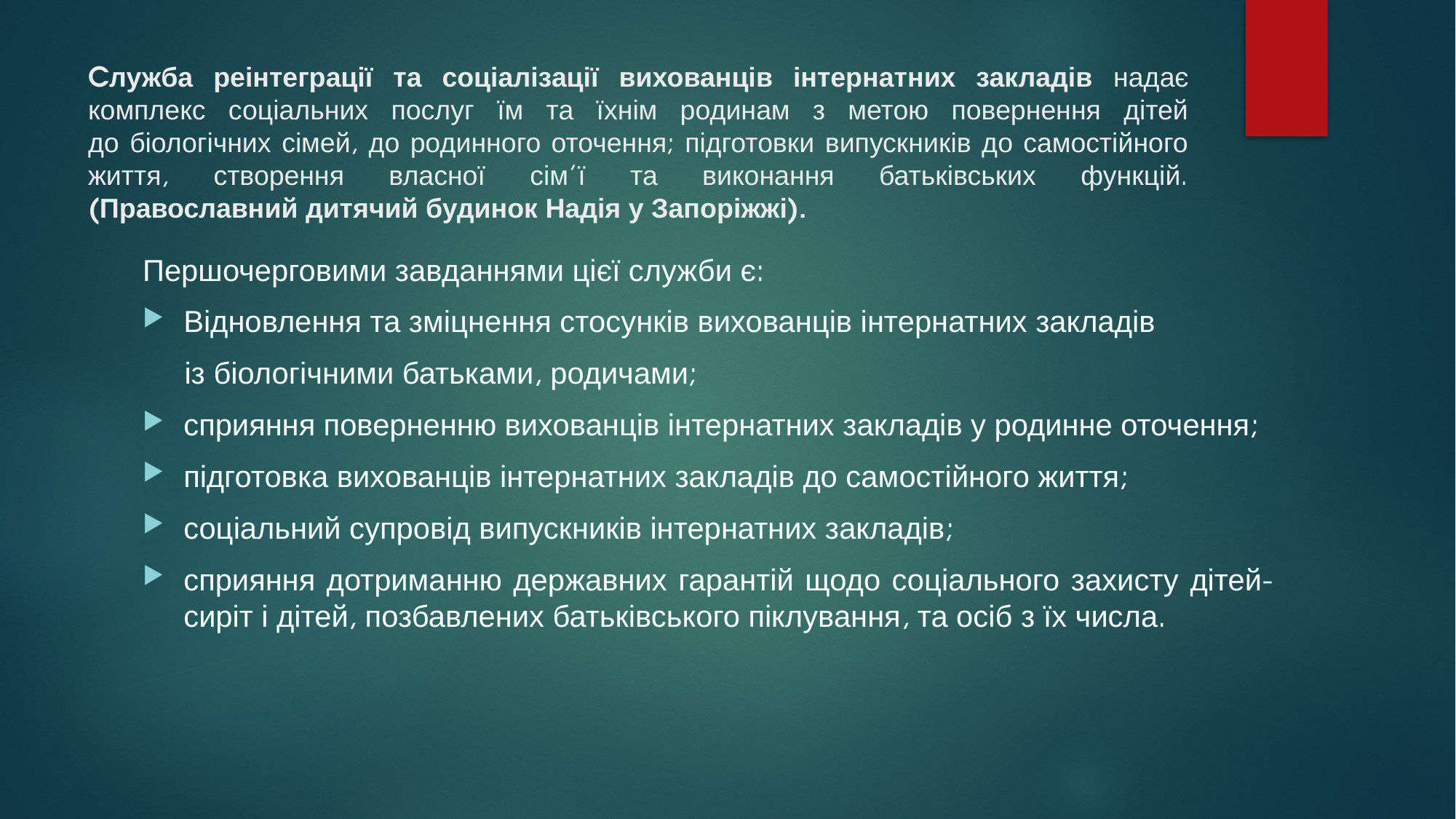

# Cлужба реінтеграції та соціалізації вихованців інтернатних закладів надає комплекс соціальних послуг їм та їхнім родинам з метою повернення дітей до біологічних сімей, до родинного оточення; підготовки випускників до самостійного життя, створення власної сім’ї та виконання батьківських функцій. (Православний дитячий будинок Надія у Запоріжжі).
Першочерговими завданнями цієї служби є:
Відновлення та зміцнення стосунків вихованців інтернатних закладів
     із біологічними батьками, родичами;
сприяння поверненню вихованців інтернатних закладів у родинне оточення;
підготовка вихованців інтернатних закладів до самостійного життя;
соціальний супровід випускників інтернатних закладів;
сприяння дотриманню державних гарантій щодо соціального захисту дітей-сиріт і дітей, позбавлених батьківського піклування, та осіб з їх числа.